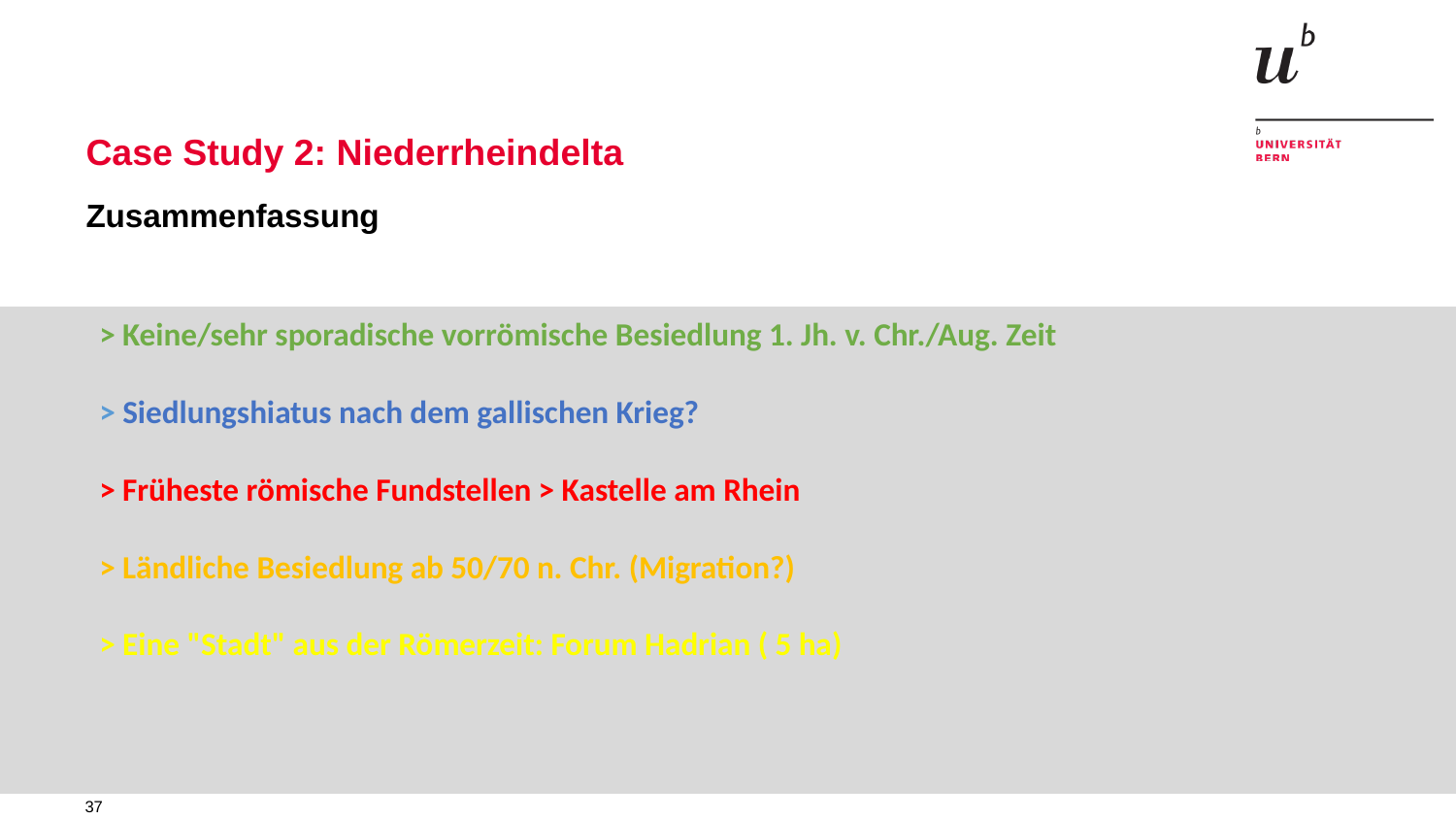

# Case Study 2: Niederrheindelta
Zusammenfassung

> Keine/sehr sporadische vorrömische Besiedlung 1. Jh. v. Chr./Aug. Zeit

> Siedlungshiatus nach dem gallischen Krieg?

> Früheste römische Fundstellen > Kastelle am Rhein

> Ländliche Besiedlung ab 50/70 n. Chr. (Migration?)

> Eine "Stadt" aus der Römerzeit: Forum Hadrian ( 5 ha)